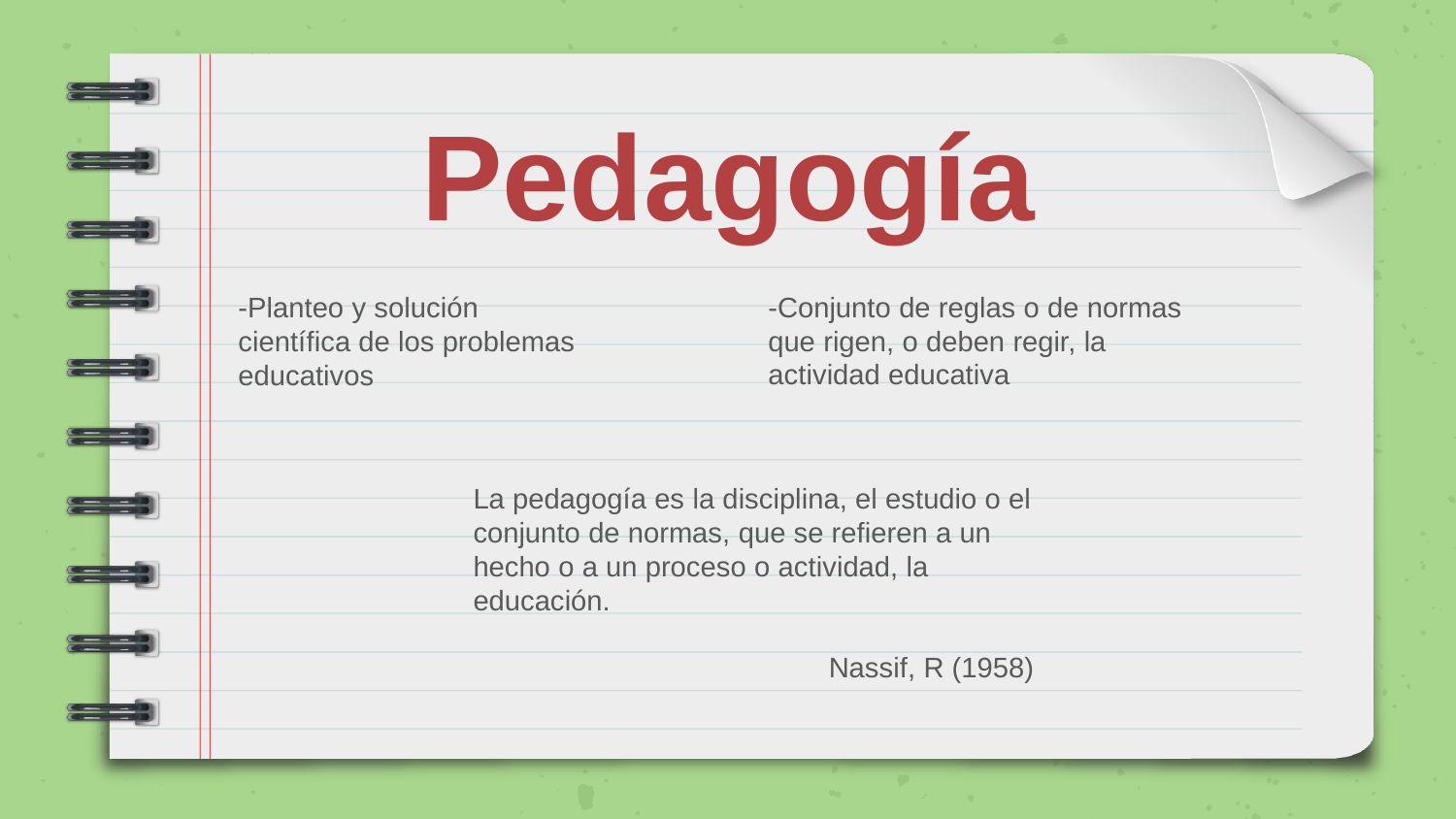

# Pedagogía
-Conjunto de reglas o de normas que rigen, o deben regir, la actividad educativa

-Planteo y solución científica de los problemas educativos

La pedagogía es la disciplina, el estudio o el conjunto de normas, que se refieren a un hecho o a un proceso o actividad, la educación.

Nassif, R (1958)